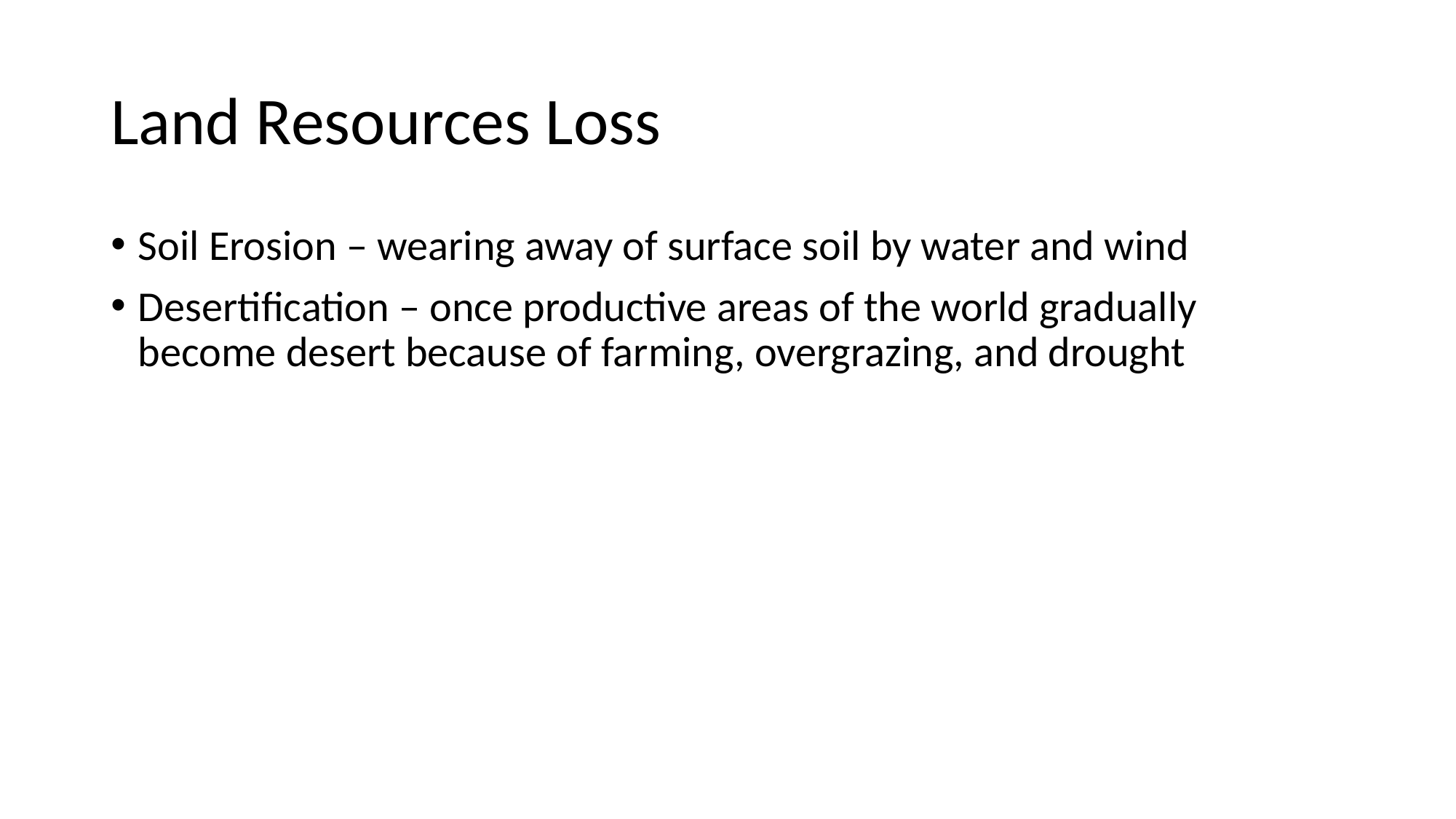

# Land Resources Loss
Soil Erosion – wearing away of surface soil by water and wind
Desertification – once productive areas of the world gradually become desert because of farming, overgrazing, and drought